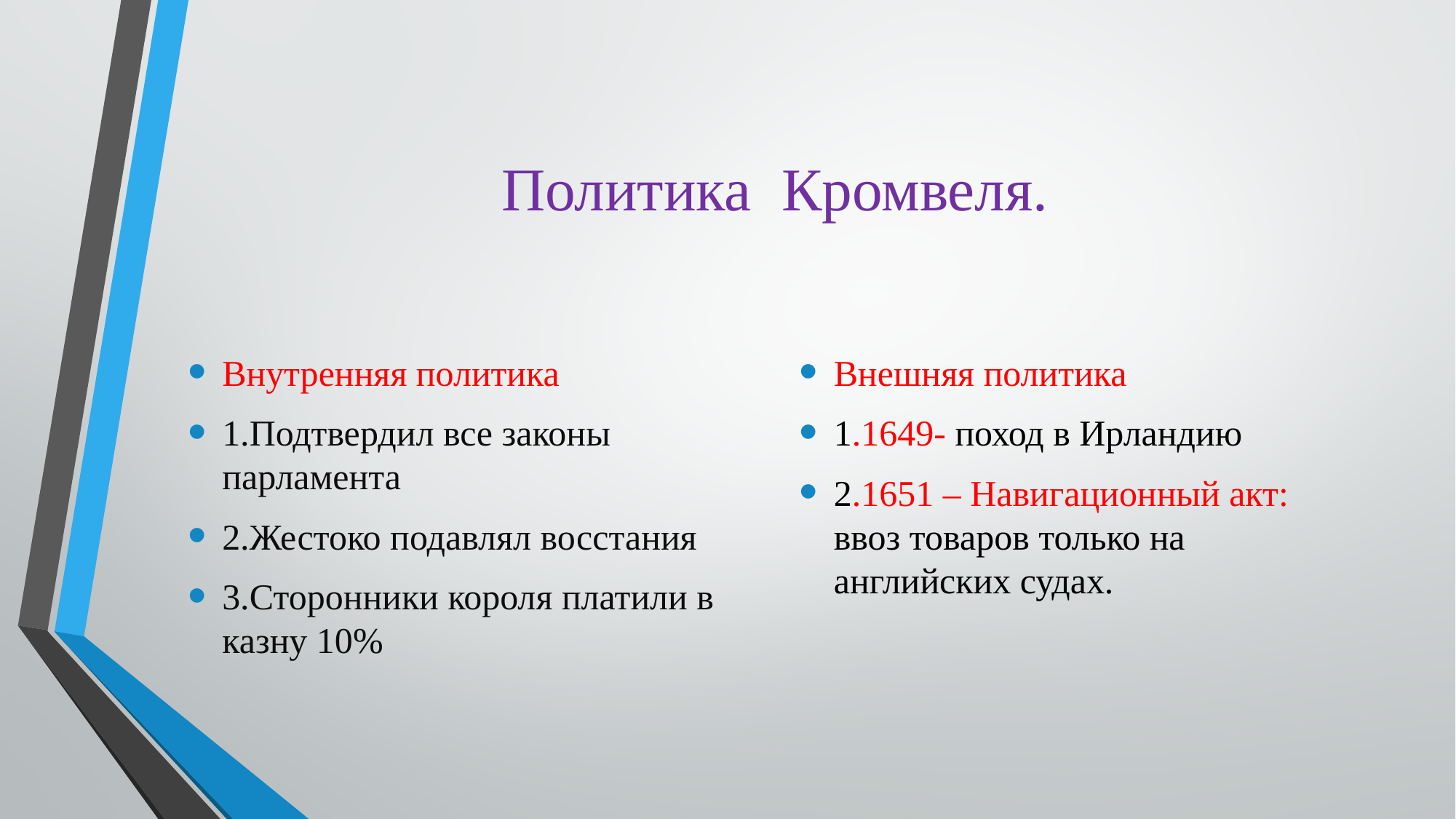

# Политика  Кромвеля.
Внутренняя политика
1.Подтвердил все законы парламента
2.Жестоко подавлял восстания
3.Сторонники короля платили в казну 10%
Внешняя политика
1.1649- поход в Ирландию
2.1651 – Навигационный акт: ввоз товаров только на английских судах.